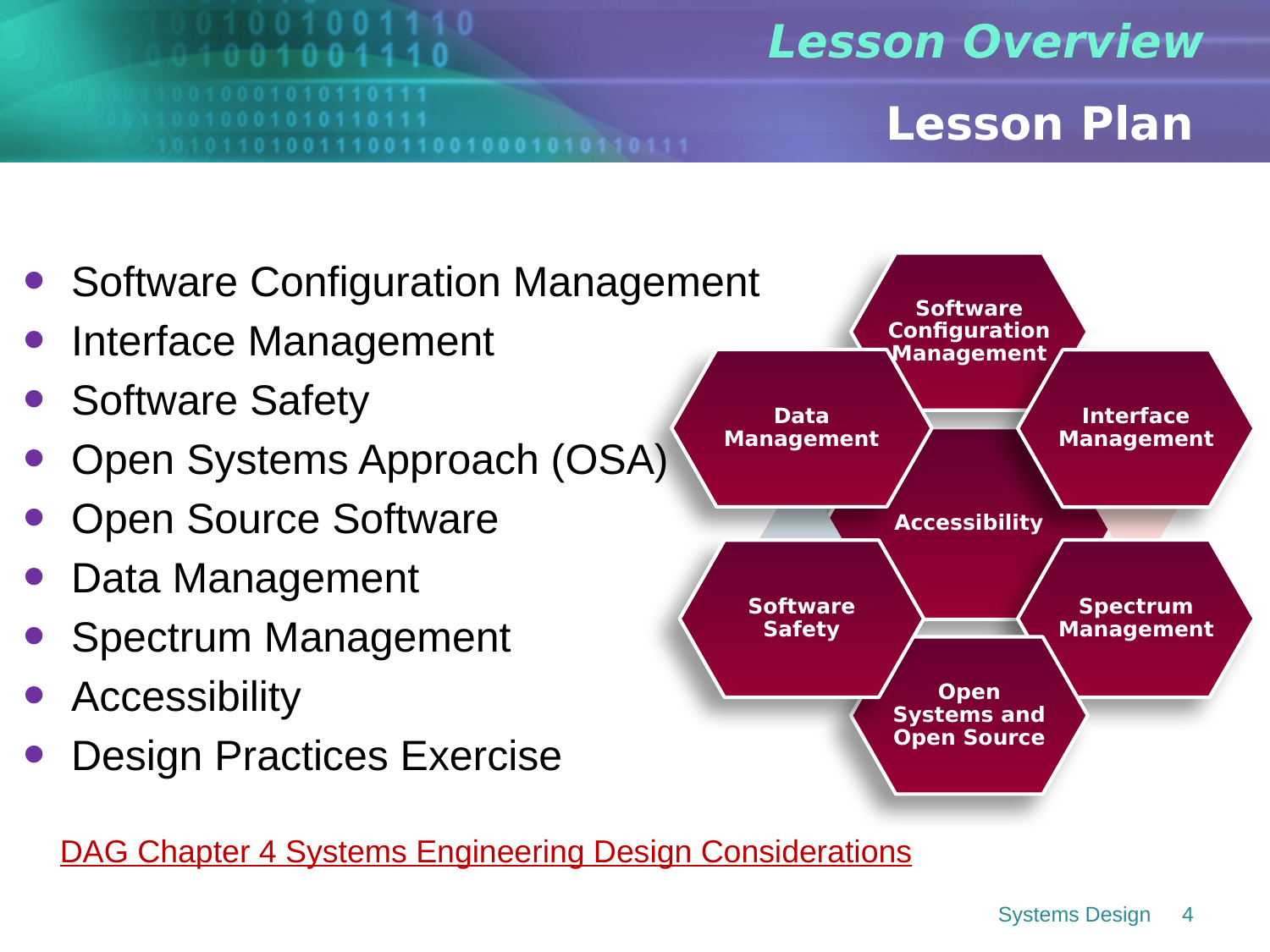

# Lesson Plan
Software Configuration Management
Interface Management
Software Safety
Open Systems Approach (OSA)
Open Source Software
Data Management
Spectrum Management
Accessibility
Design Practices Exercise

Accessibility
Software Configuration Management
Interface Management
Spectrum Management
Open Systems and Open Source
Software Safety
Data Management
DAG Chapter 4 Systems Engineering Design Considerations
Systems Design
4